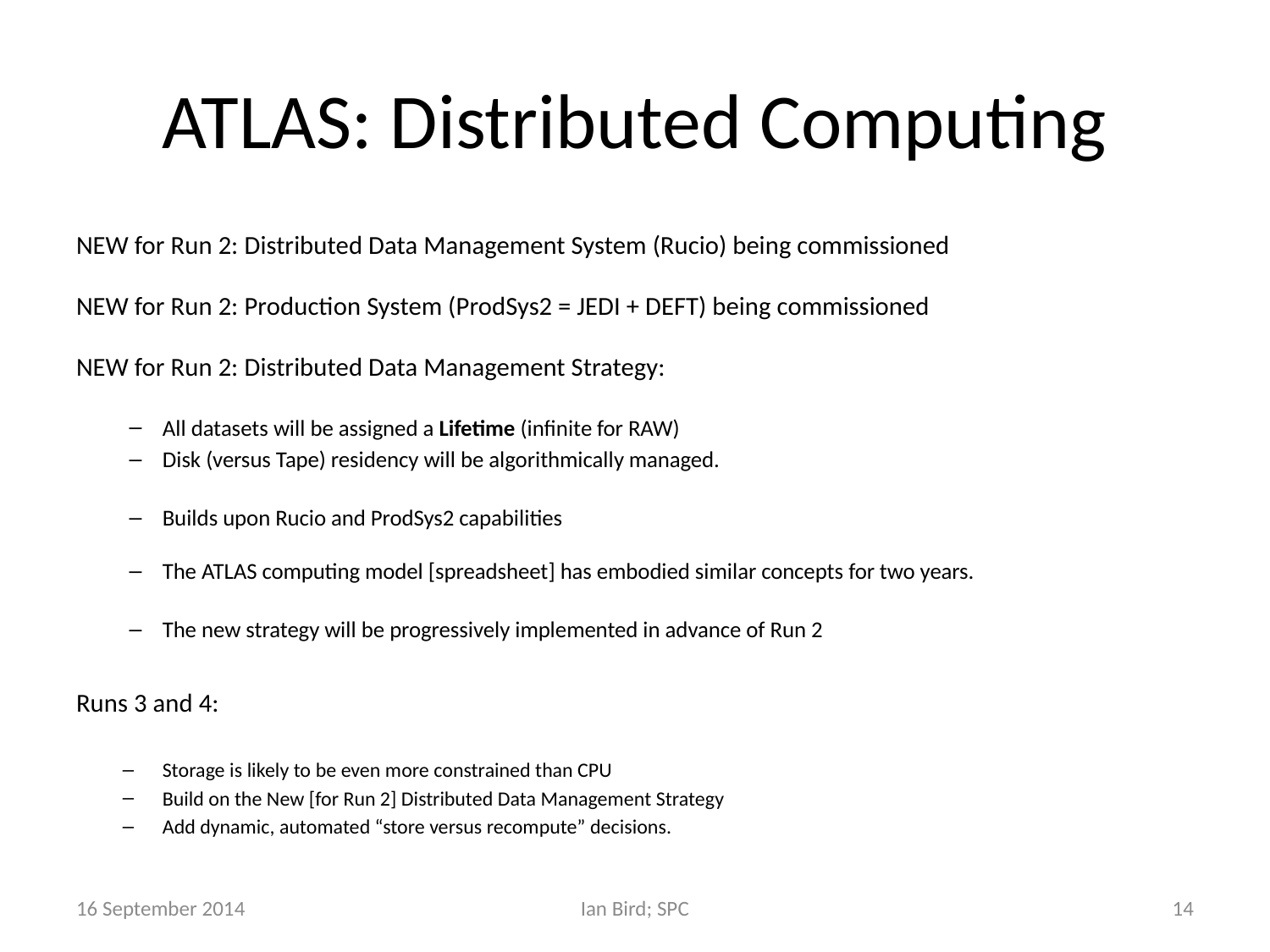

# ATLAS: Distributed Computing
NEW for Run 2: Distributed Data Management System (Rucio) being commissioned

NEW for Run 2: Production System (ProdSys2 = JEDI + DEFT) being commissioned

NEW for Run 2: Distributed Data Management Strategy:

All datasets will be assigned a Lifetime (infinite for RAW)
Disk (versus Tape) residency will be algorithmically managed.

Builds upon Rucio and ProdSys2 capabilities

The ATLAS computing model [spreadsheet] has embodied similar concepts for two years.

The new strategy will be progressively implemented in advance of Run 2

Runs 3 and 4:

Storage is likely to be even more constrained than CPU
Build on the New [for Run 2] Distributed Data Management Strategy
Add dynamic, automated “store versus recompute” decisions.
16 September 2014
Ian Bird; SPC
14